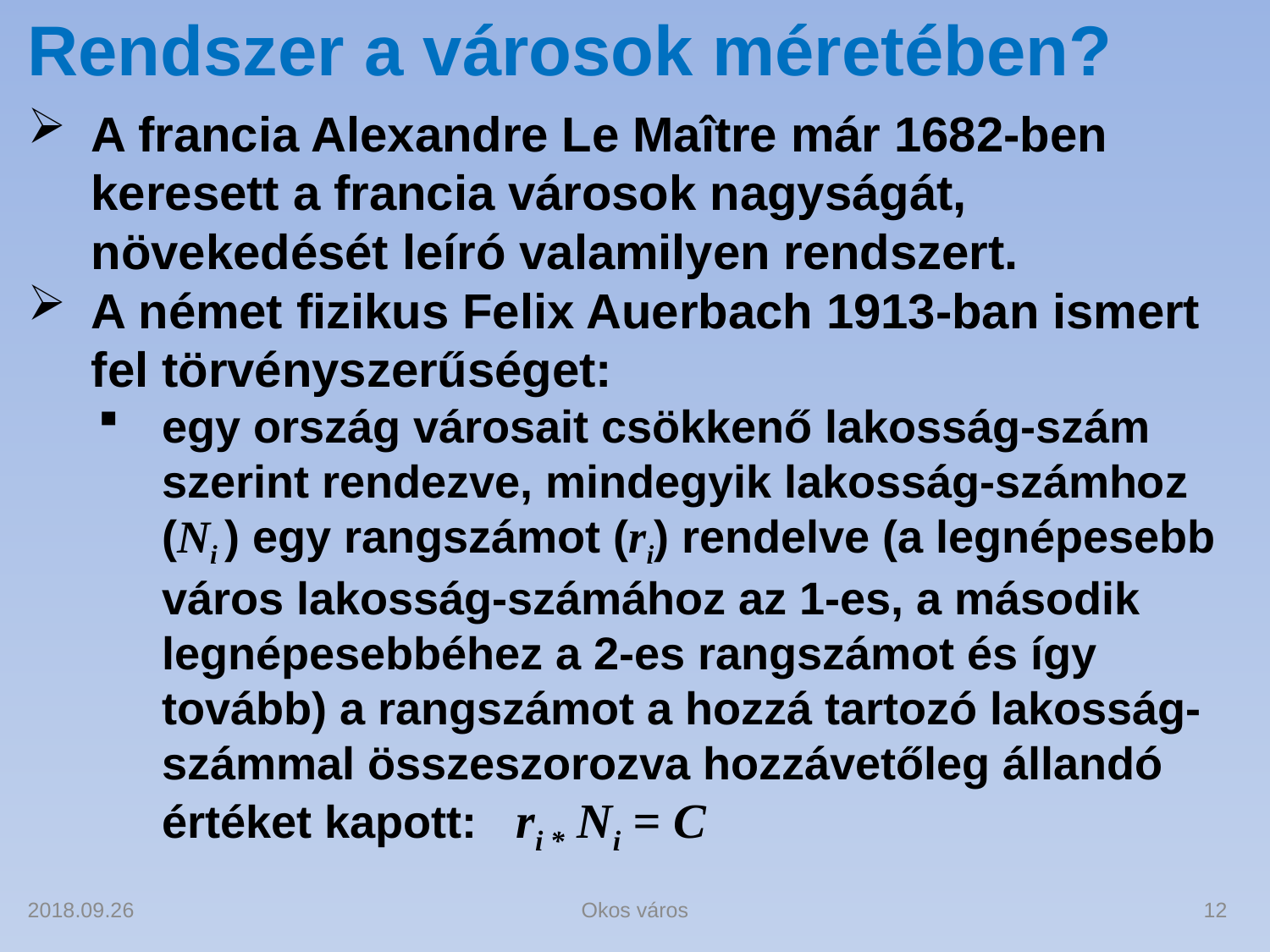

# Rendszer a városok méretében?
A francia Alexandre Le Maître már 1682-ben keresett a francia városok nagyságát, növekedését leíró valamilyen rendszert.
A német fizikus Felix Auerbach 1913-ban ismert fel törvényszerűséget:
egy ország városait csökkenő lakosság-szám szerint rendezve, mindegyik lakosság-számhoz (Ni ) egy rangszámot (ri) rendelve (a legnépesebb város lakosság-számához az 1‑es, a második legnépesebbéhez a 2‑es rangszámot és így tovább) a rangszámot a hozzá tartozó lakosság-számmal összeszorozva hozzávetőleg állandó értéket kapott: 	ri * Ni = C
2018.09.26
Okos város
12